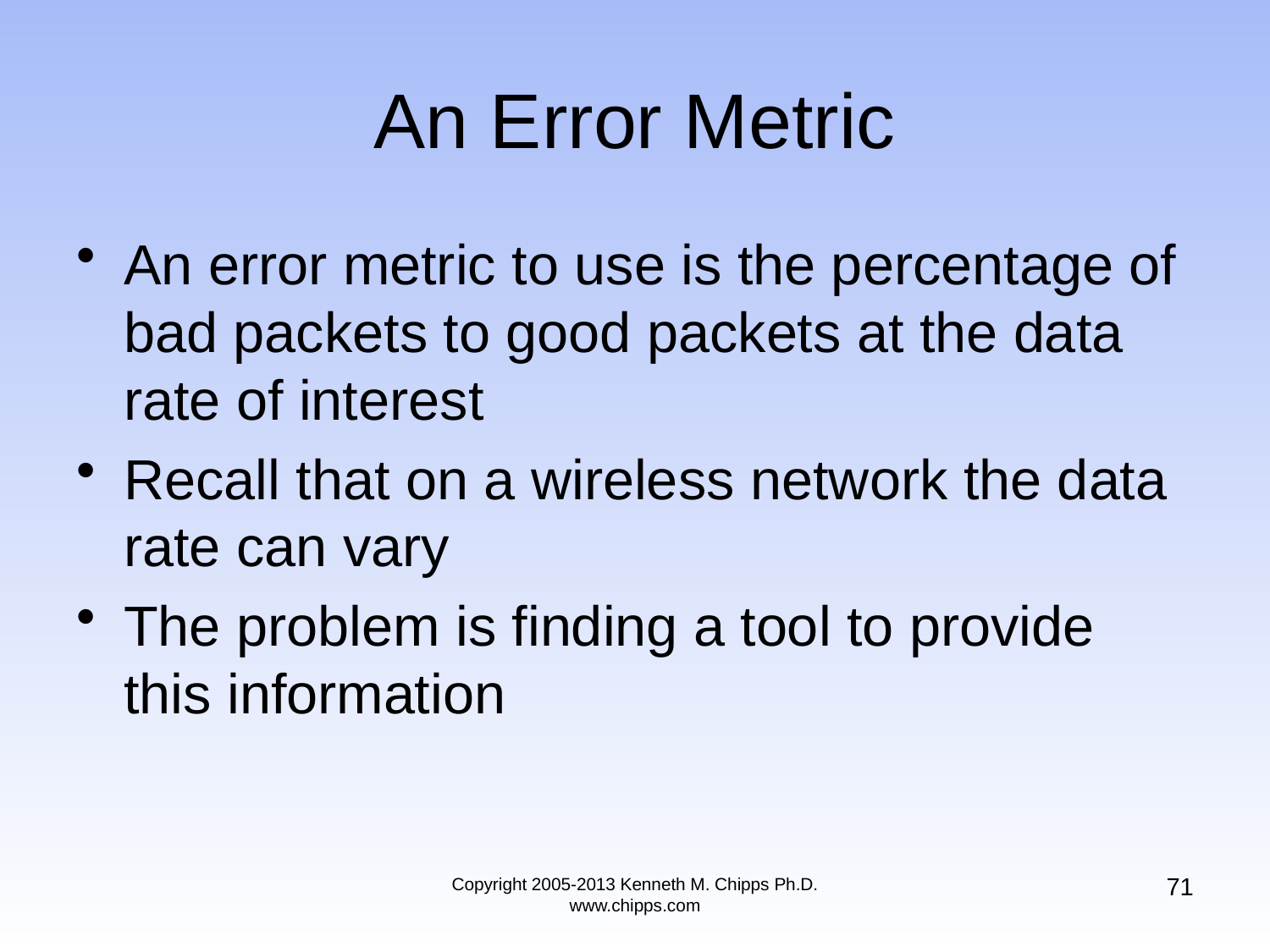

# An Error Metric
An error metric to use is the percentage of bad packets to good packets at the data rate of interest
Recall that on a wireless network the data rate can vary
The problem is finding a tool to provide this information
71
Copyright 2005-2013 Kenneth M. Chipps Ph.D. www.chipps.com